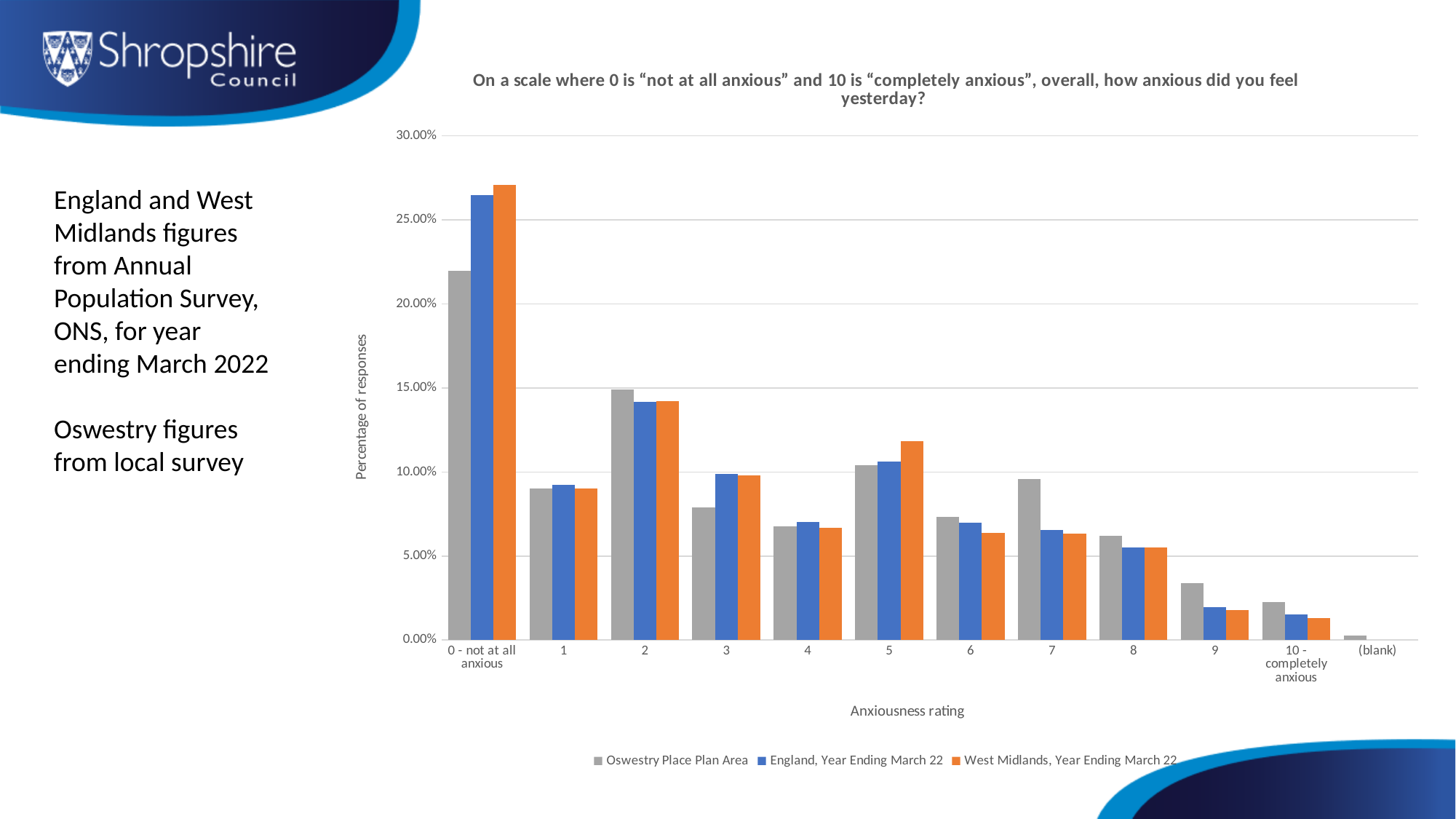

### Chart: On a scale where 0 is “not at all anxious” and 10 is “completely anxious”, overall, how anxious did you feel yesterday?

| Category | Oswestry Place Plan Area | England, Year Ending March 22 | West Midlands, Year Ending March 22 |
|---|---|---|---|
| 0 - not at all anxious | 0.21971830985915494 | 0.2649 | 0.271 |
| 1 | 0.09014084507042254 | 0.0924 | 0.0902 |
| 2 | 0.14929577464788732 | 0.1419 | 0.1424 |
| 3 | 0.07887323943661972 | 0.099 | 0.0982 |
| 4 | 0.0676056338028169 | 0.0701 | 0.0669 |
| 5 | 0.10422535211267606 | 0.1063 | 0.1183 |
| 6 | 0.07323943661971831 | 0.0699 | 0.0639 |
| 7 | 0.09577464788732394 | 0.0657 | 0.0634 |
| 8 | 0.061971830985915494 | 0.0551 | 0.0551 |
| 9 | 0.03380281690140845 | 0.0196 | 0.0178 |
| 10 - completely anxious | 0.022535211267605635 | 0.0151 | 0.0129 |
| (blank) | 0.0028169014084507044 | None | None |
England and West Midlands figures from Annual Population Survey, ONS, for year ending March 2022

Oswestry figures from local survey